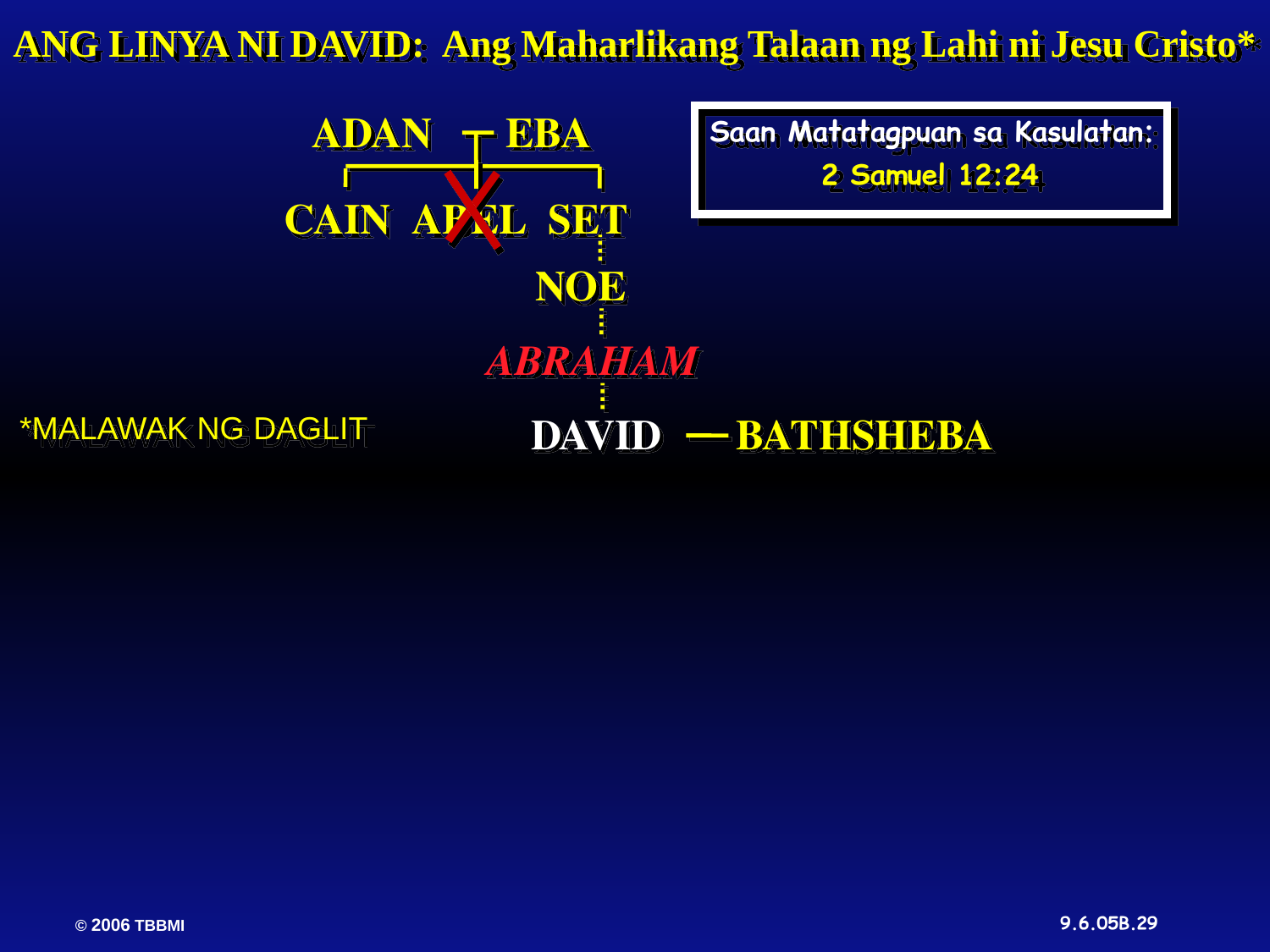

ANG LINYA NI DAVID:  Ang Maharlikang Talaan ng Lahi ni Jesu Cristo*
ADAN       EBA

Saan Matatagpuan sa Kasulatan:

2 Samuel 12:24

CAIN  ABEL  SET

NOE

ABRAHAM

DAVID       BATHSHEBA
*MALAWAK NG DAGLIT

29